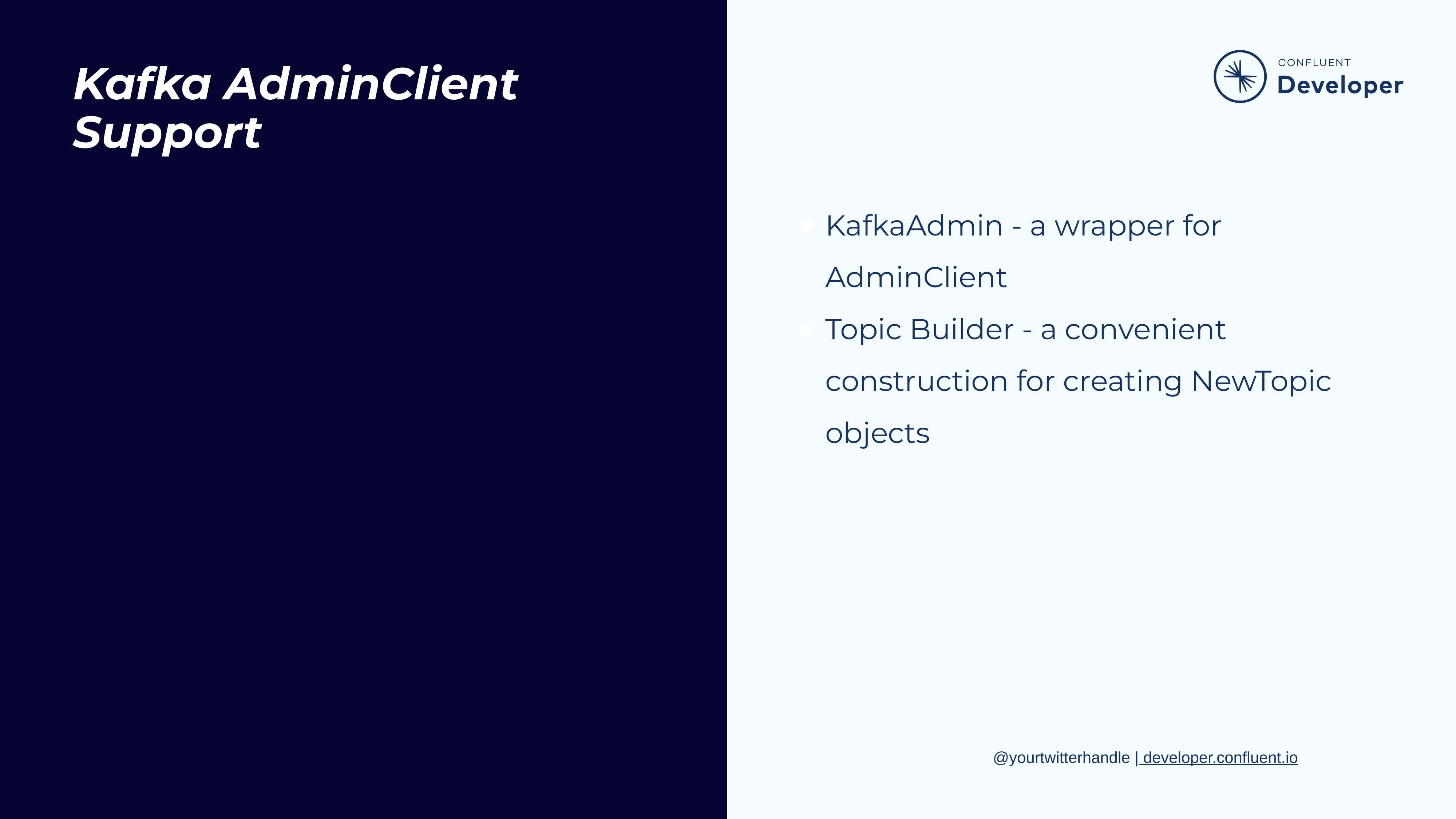

# Kafka AdminClient Support
KafkaAdmin - a wrapper for AdminClient
Topic Builder - a convenient construction for creating NewTopic objects